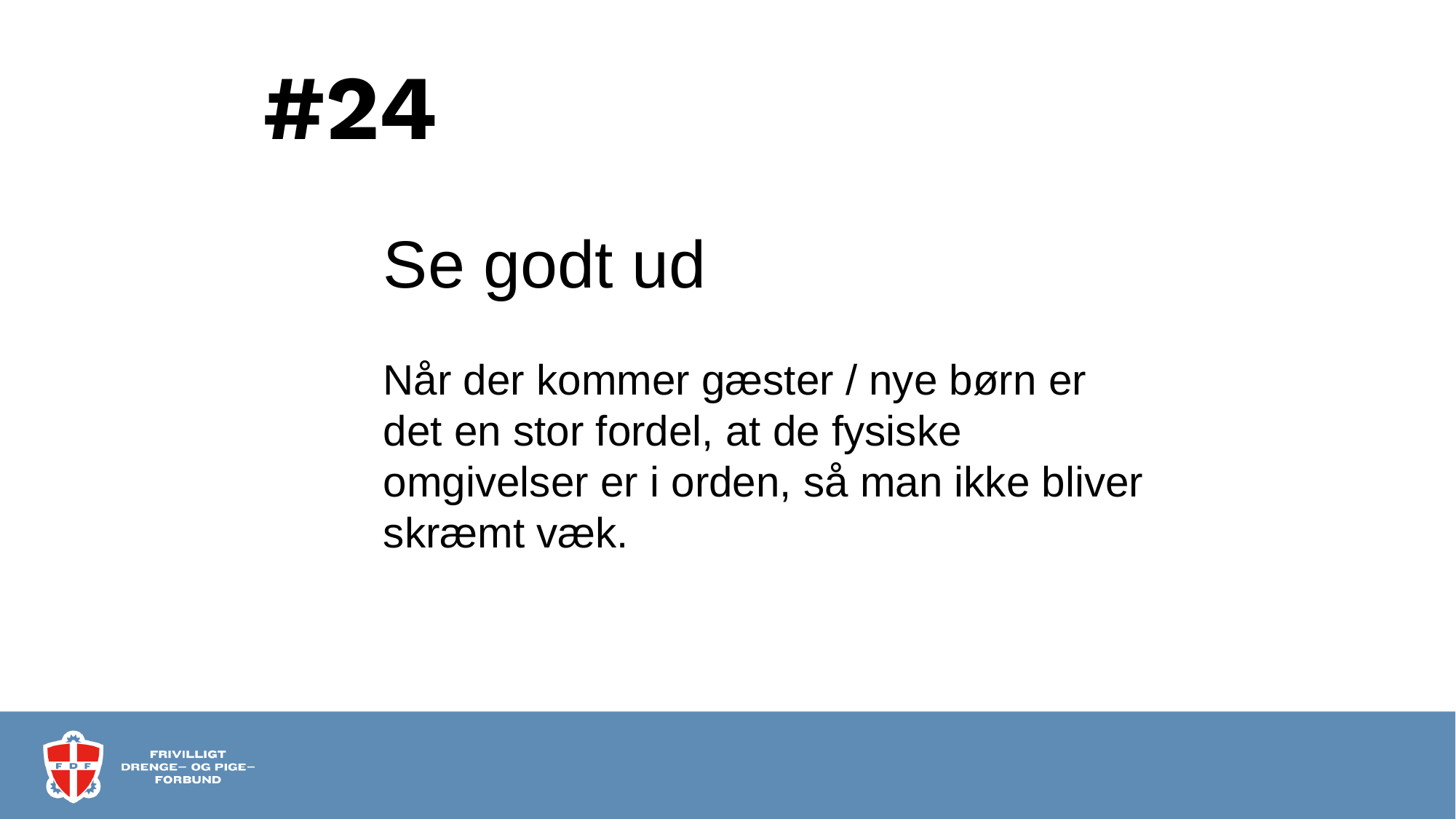

# #24
Se godt ud
Når der kommer gæster / nye børn er det en stor fordel, at de fysiske omgivelser er i orden, så man ikke bliver skræmt væk.